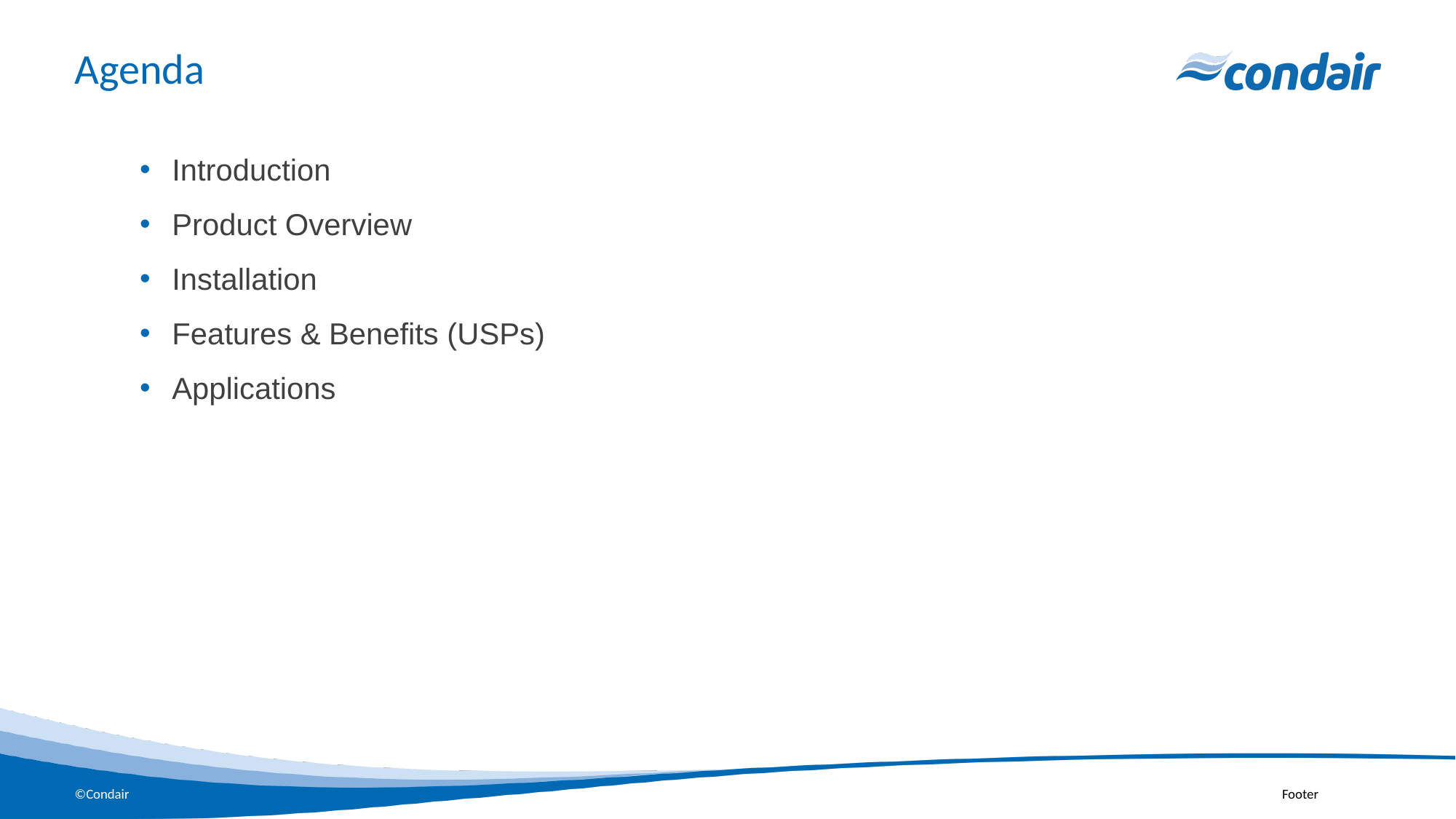

# Agenda
Introduction
Product Overview
Installation
Features & Benefits (USPs)
Applications
Footer